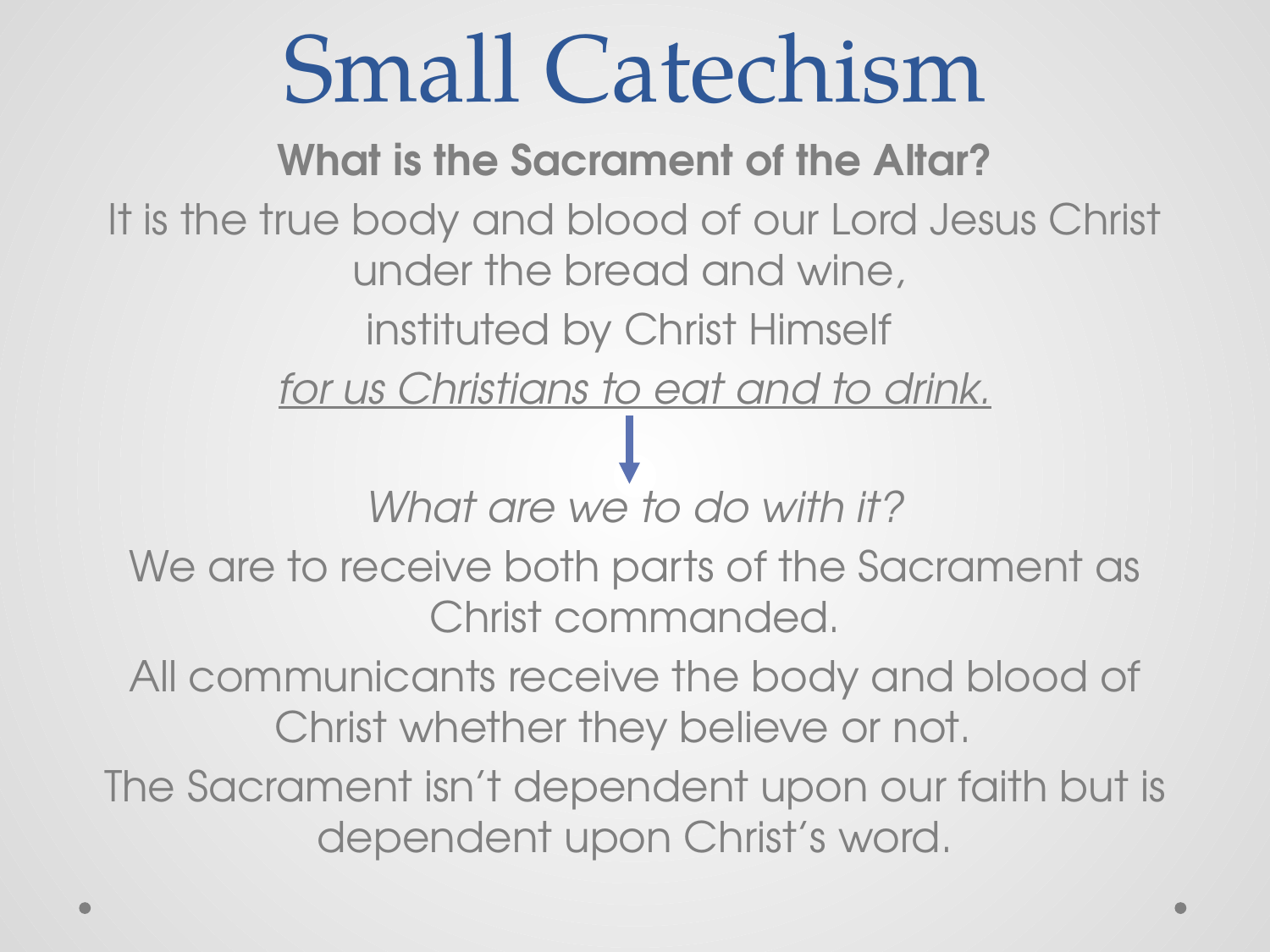

# Small Catechism
What is the Sacrament of the Altar?
It is the true body and blood of our Lord Jesus Christ under the bread and wine,
instituted by Christ Himself
for us Christians to eat and to drink.

What are we to do with it?
We are to receive both parts of the Sacrament as Christ commanded.
All communicants receive the body and blood of Christ whether they believe or not.
The Sacrament isn’t dependent upon our faith but is dependent upon Christ’s word.